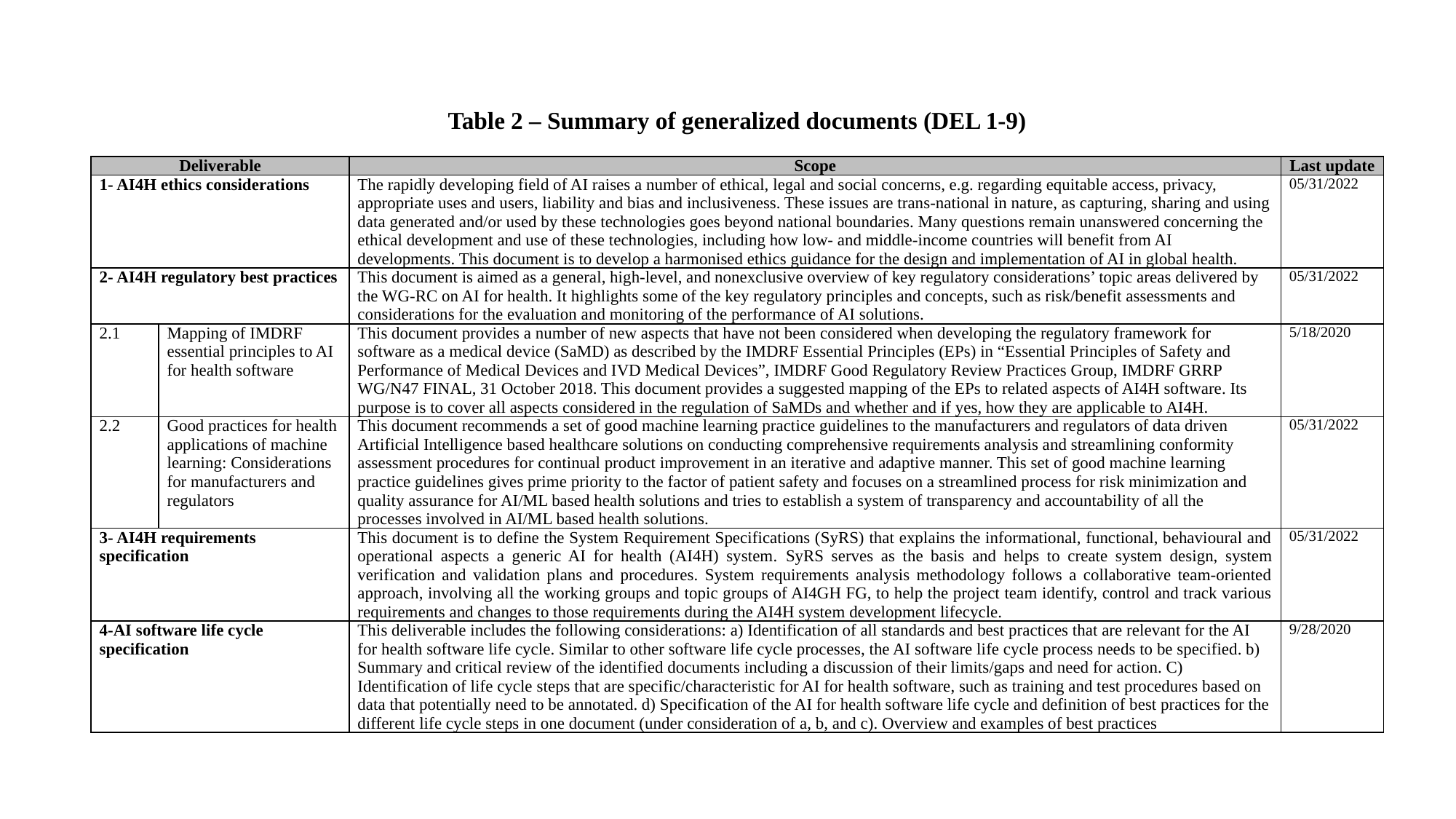

Table 2 – Summary of generalized documents (DEL 1-9)
| Deliverable |  | Scope | Last update |
| --- | --- | --- | --- |
| 1- AI4H ethics considerations |  | The rapidly developing field of AI raises a number of ethical, legal and social concerns, e.g. regarding equitable access, privacy, appropriate uses and users, liability and bias and inclusiveness. These issues are trans-national in nature, as capturing, sharing and using data generated and/or used by these technologies goes beyond national boundaries. Many questions remain unanswered concerning the ethical development and use of these technologies, including how low- and middle-income countries will benefit from AI developments. This document is to develop a harmonised ethics guidance for the design and implementation of AI in global health. | 05/31/2022 |
| 2- AI4H regulatory best practices |  | This document is aimed as a general, high-level, and nonexclusive overview of key regulatory considerations’ topic areas delivered by the WG-RC on AI for health. It highlights some of the key regulatory principles and concepts, such as risk/benefit assessments and considerations for the evaluation and monitoring of the performance of AI solutions. | 05/31/2022 |
| 2.1 | Mapping of IMDRF essential principles to AI for health software | This document provides a number of new aspects that have not been considered when developing the regulatory framework for software as a medical device (SaMD) as described by the IMDRF Essential Principles (EPs) in “Essential Principles of Safety and Performance of Medical Devices and IVD Medical Devices”, IMDRF Good Regulatory Review Practices Group, IMDRF GRRP WG/N47 FINAL, 31 October 2018. This document provides a suggested mapping of the EPs to related aspects of AI4H software. Its purpose is to cover all aspects considered in the regulation of SaMDs and whether and if yes, how they are applicable to AI4H. | 5/18/2020 |
| 2.2 | Good practices for health applications of machine learning: Considerations for manufacturers and regulators | This document recommends a set of good machine learning practice guidelines to the manufacturers and regulators of data driven Artificial Intelligence based healthcare solutions on conducting comprehensive requirements analysis and streamlining conformity assessment procedures for continual product improvement in an iterative and adaptive manner. This set of good machine learning practice guidelines gives prime priority to the factor of patient safety and focuses on a streamlined process for risk minimization and quality assurance for AI/ML based health solutions and tries to establish a system of transparency and accountability of all the processes involved in AI/ML based health solutions. | 05/31/2022 |
| 3- AI4H requirements specification |  | This document is to define the System Requirement Specifications (SyRS) that explains the informational, functional, behavioural and operational aspects a generic AI for health (AI4H) system. SyRS serves as the basis and helps to create system design, system verification and validation plans and procedures. System requirements analysis methodology follows a collaborative team-oriented approach, involving all the working groups and topic groups of AI4GH FG, to help the project team identify, control and track various requirements and changes to those requirements during the AI4H system development lifecycle. | 05/31/2022 |
| 4-AI software life cycle specification |  | This deliverable includes the following considerations: a) Identification of all standards and best practices that are relevant for the AI for health software life cycle. Similar to other software life cycle processes, the AI software life cycle process needs to be specified. b) Summary and critical review of the identified documents including a discussion of their limits/gaps and need for action. C) Identification of life cycle steps that are specific/characteristic for AI for health software, such as training and test procedures based on data that potentially need to be annotated. d) Specification of the AI for health software life cycle and definition of best practices for the different life cycle steps in one document (under consideration of a, b, and c). Overview and examples of best practices | 9/28/2020 |